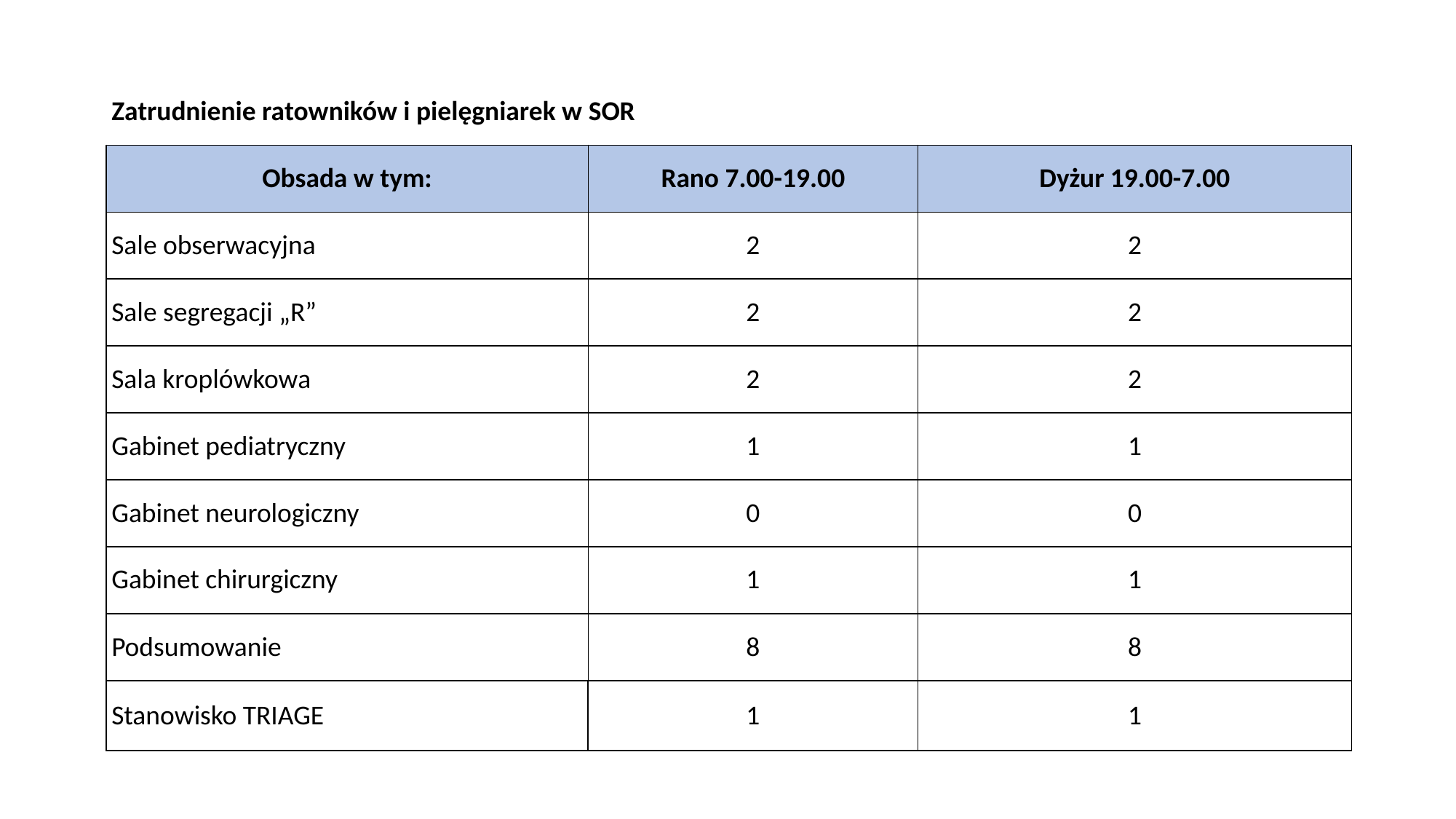

| Zatrudnienie ratowników i pielęgniarek w SOR |  |  |
| --- | --- | --- |
| Obsada w tym: | Rano 7.00-19.00 | Dyżur 19.00-7.00 |
| Sale obserwacyjna | 2 | 2 |
| Sale segregacji „R” | 2 | 2 |
| Sala kroplówkowa | 2 | 2 |
| Gabinet pediatryczny | 1 | 1 |
| Gabinet neurologiczny | 0 | 0 |
| Gabinet chirurgiczny | 1 | 1 |
| Podsumowanie | 8 | 8 |
| Stanowisko TRIAGE | 1 | 1 |
| --- | --- | --- |